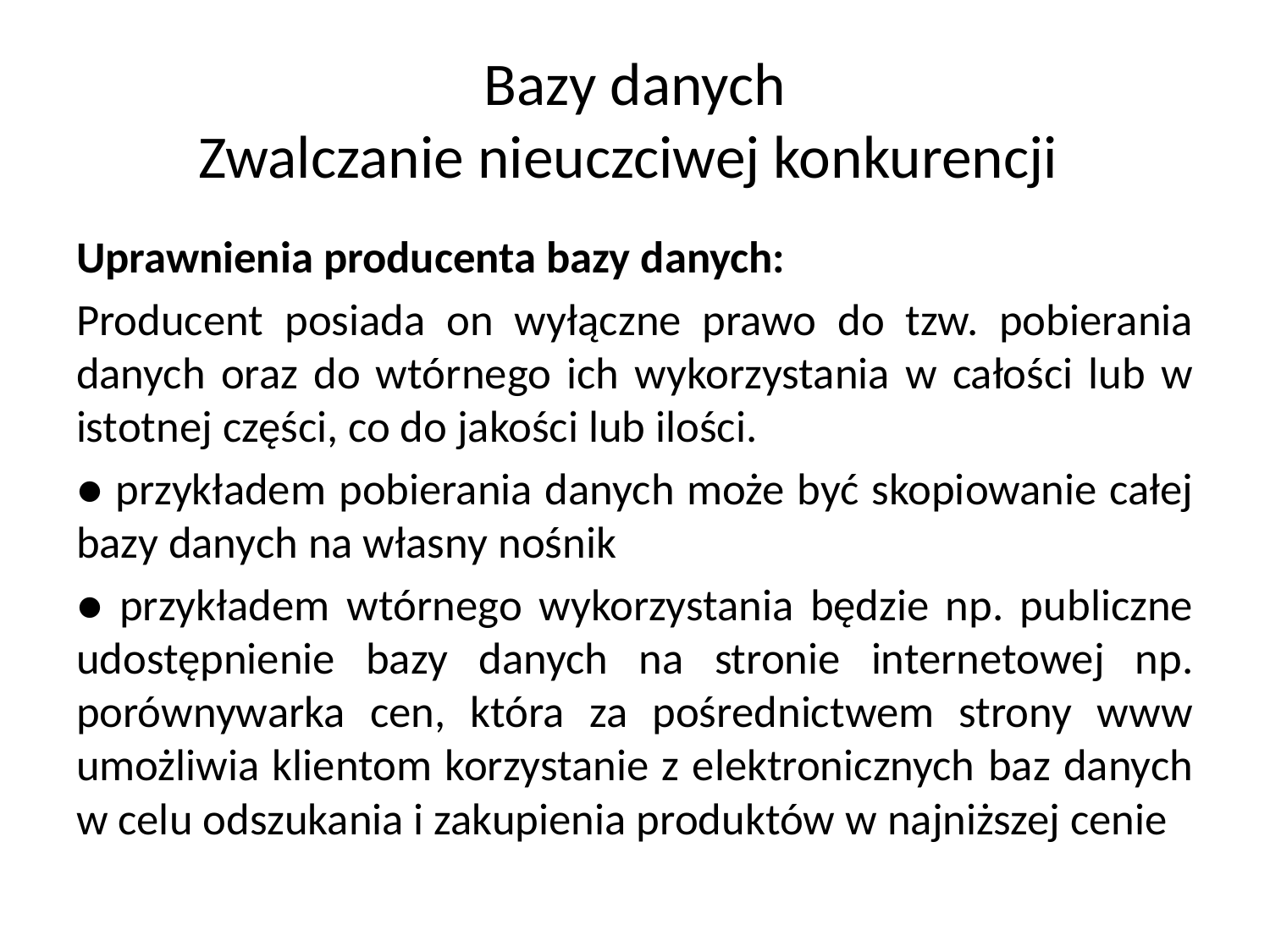

# Bazy danych Zwalczanie nieuczciwej konkurencji
Uprawnienia producenta bazy danych:
Producent posiada on wyłączne prawo do tzw. pobierania danych oraz do wtórnego ich wykorzystania w całości lub w istotnej części, co do jakości lub ilości.
● przykładem pobierania danych może być skopiowanie całej bazy danych na własny nośnik
● przykładem wtórnego wykorzystania będzie np. publiczne udostępnienie bazy danych na stronie internetowej np. porównywarka cen, która za pośrednictwem strony www umożliwia klientom korzystanie z elektronicznych baz danych w celu odszukania i zakupienia produktów w najniższej cenie